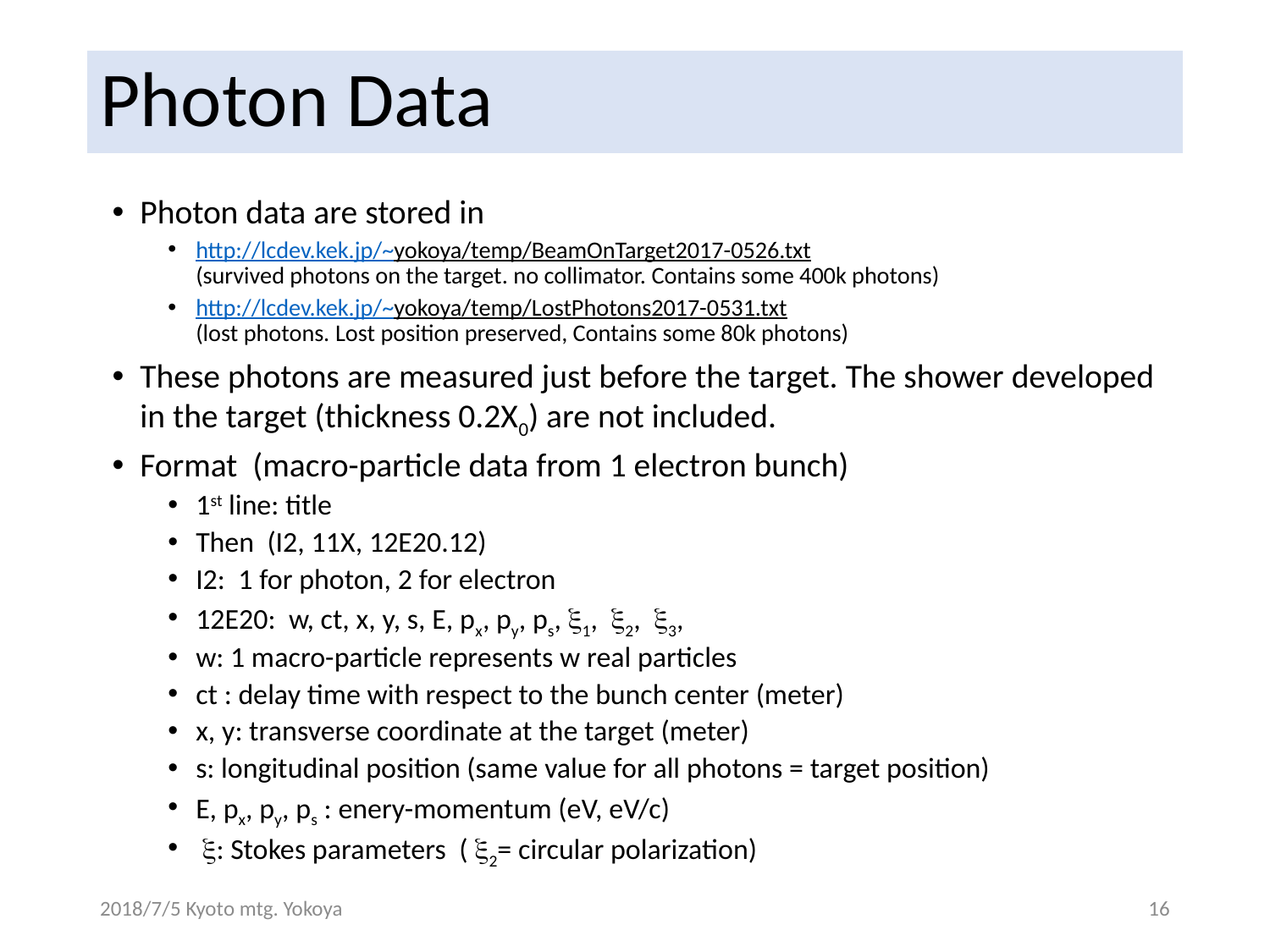

# Photon Data
Photon data are stored in
http://lcdev.kek.jp/~yokoya/temp/BeamOnTarget2017-0526.txt
(survived photons on the target. no collimator. Contains some 400k photons)
http://lcdev.kek.jp/~yokoya/temp/LostPhotons2017-0531.txt
(lost photons. Lost position preserved, Contains some 80k photons)
These photons are measured just before the target. The shower developed in the target (thickness 0.2X0) are not included.
Format  (macro-particle data from 1 electron bunch)
1st line: title
Then  (I2, 11X, 12E20.12)
I2:  1 for photon, 2 for electron
12E20:  w, ct, x, y, s, E, px, py, ps, ξ1,  ξ2,  ξ3,
w: 1 macro-particle represents w real particles
ct : delay time with respect to the bunch center (meter)
x, y: transverse coordinate at the target (meter)
s: longitudinal position (same value for all photons = target position)
E, px, py, ps : enery-momentum (eV, eV/c)
 ξ: Stokes parameters  ( ξ2= circular polarization)

2018/7/5 Kyoto mtg. Yokoya
16